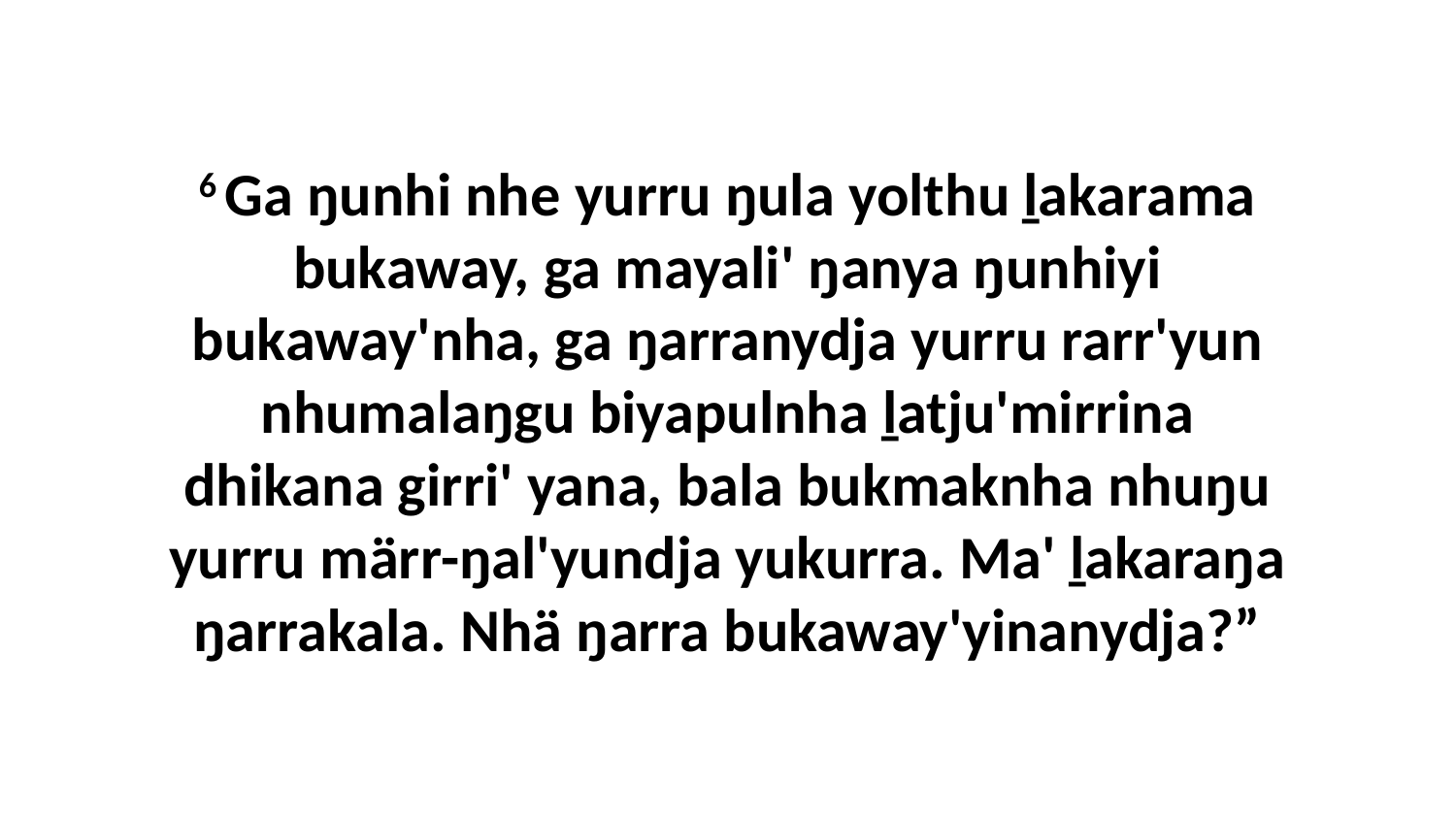

6 Ga ŋunhi nhe yurru ŋula yolthu ḻakarama bukaway, ga mayali' ŋanya ŋunhiyi bukaway'nha, ga ŋarranydja yurru rarr'yun nhumalaŋgu biyapulnha ḻatju'mirrina dhikana girri' yana, bala bukmaknha nhuŋu yurru märr-ŋal'yundja yukurra. Ma' ḻakaraŋa ŋarrakala. Nhä ŋarra bukaway'yinanydja?”